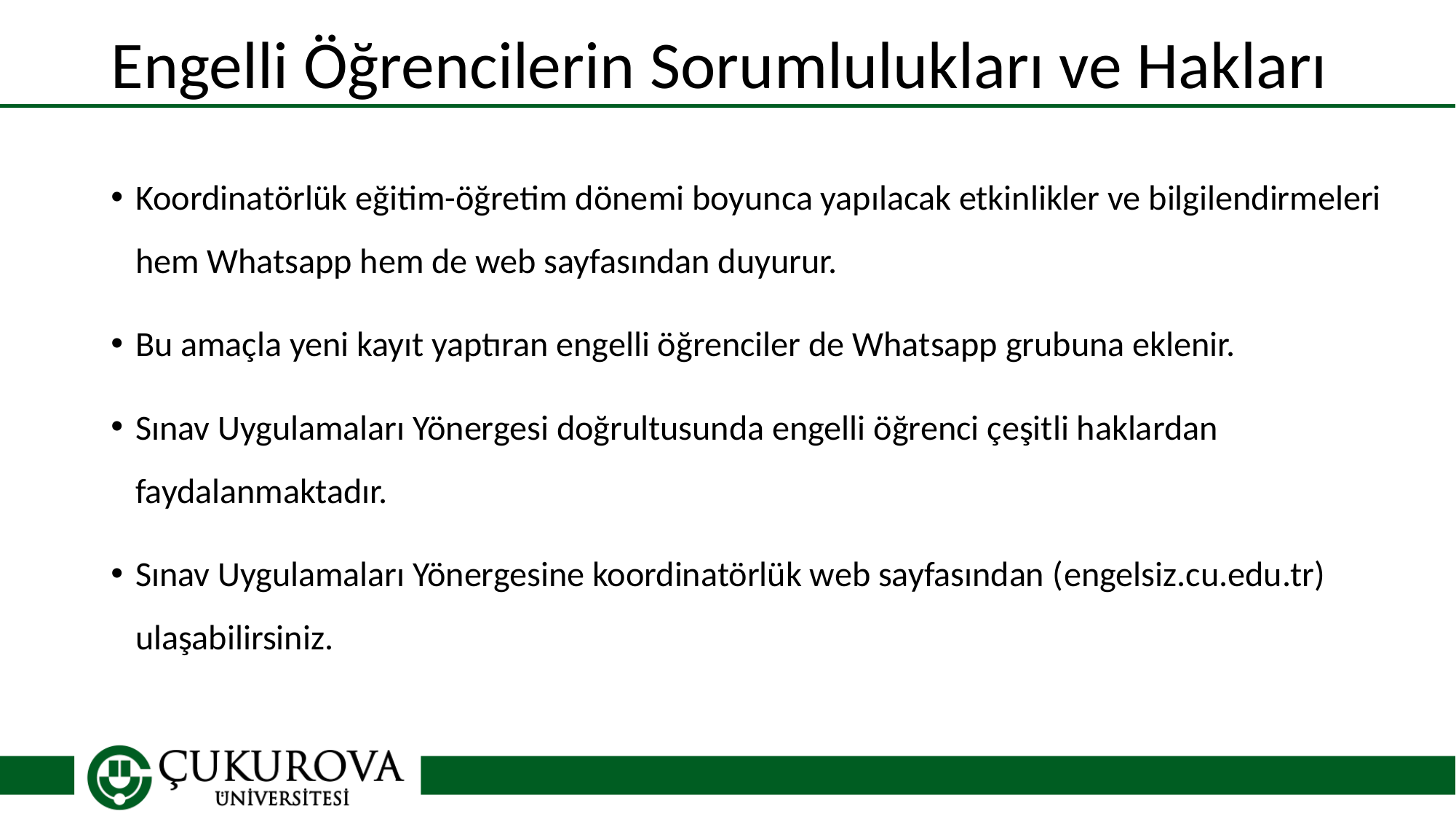

# Engelli Öğrencilerin Sorumlulukları ve Hakları
Koordinatörlük eğitim-öğretim dönemi boyunca yapılacak etkinlikler ve bilgilendirmeleri hem Whatsapp hem de web sayfasından duyurur.
Bu amaçla yeni kayıt yaptıran engelli öğrenciler de Whatsapp grubuna eklenir.
Sınav Uygulamaları Yönergesi doğrultusunda engelli öğrenci çeşitli haklardan faydalanmaktadır.
Sınav Uygulamaları Yönergesine koordinatörlük web sayfasından (engelsiz.cu.edu.tr) ulaşabilirsiniz.